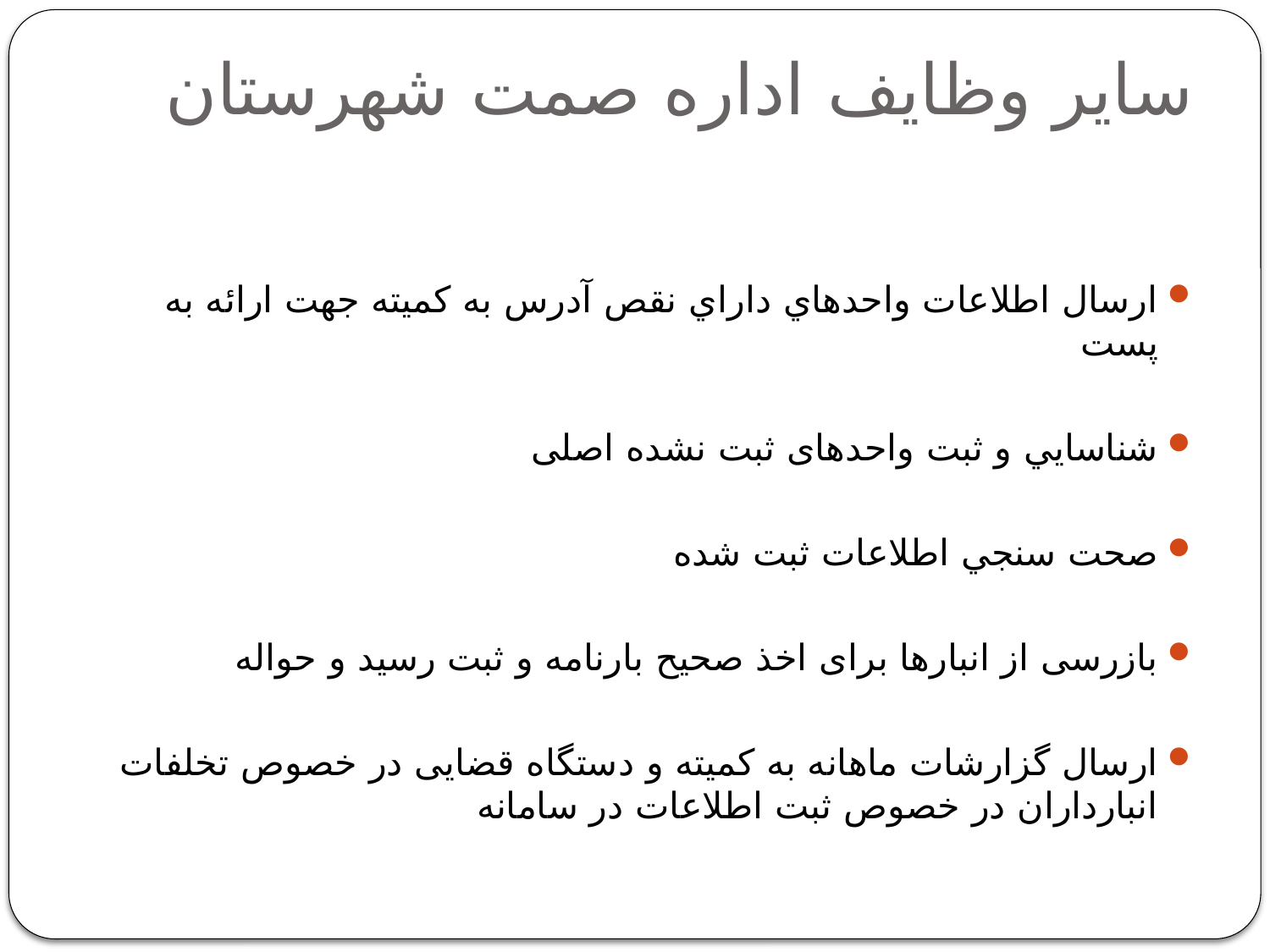

# سایر وظايف اداره صمت شهرستان
ارسال اطلاعات واحدهاي داراي نقص آدرس به كميته جهت ارائه به پست

شناسايي و ثبت واحدهای ثبت نشده اصلی

صحت سنجي اطلاعات ثبت شده

بازرسی از انبارها برای اخذ صحیح بارنامه و ثبت رسید و حواله

ارسال گزارشات ماهانه به كميته و دستگاه قضایی در خصوص تخلفات انبارداران در خصوص ثبت اطلاعات در سامانه